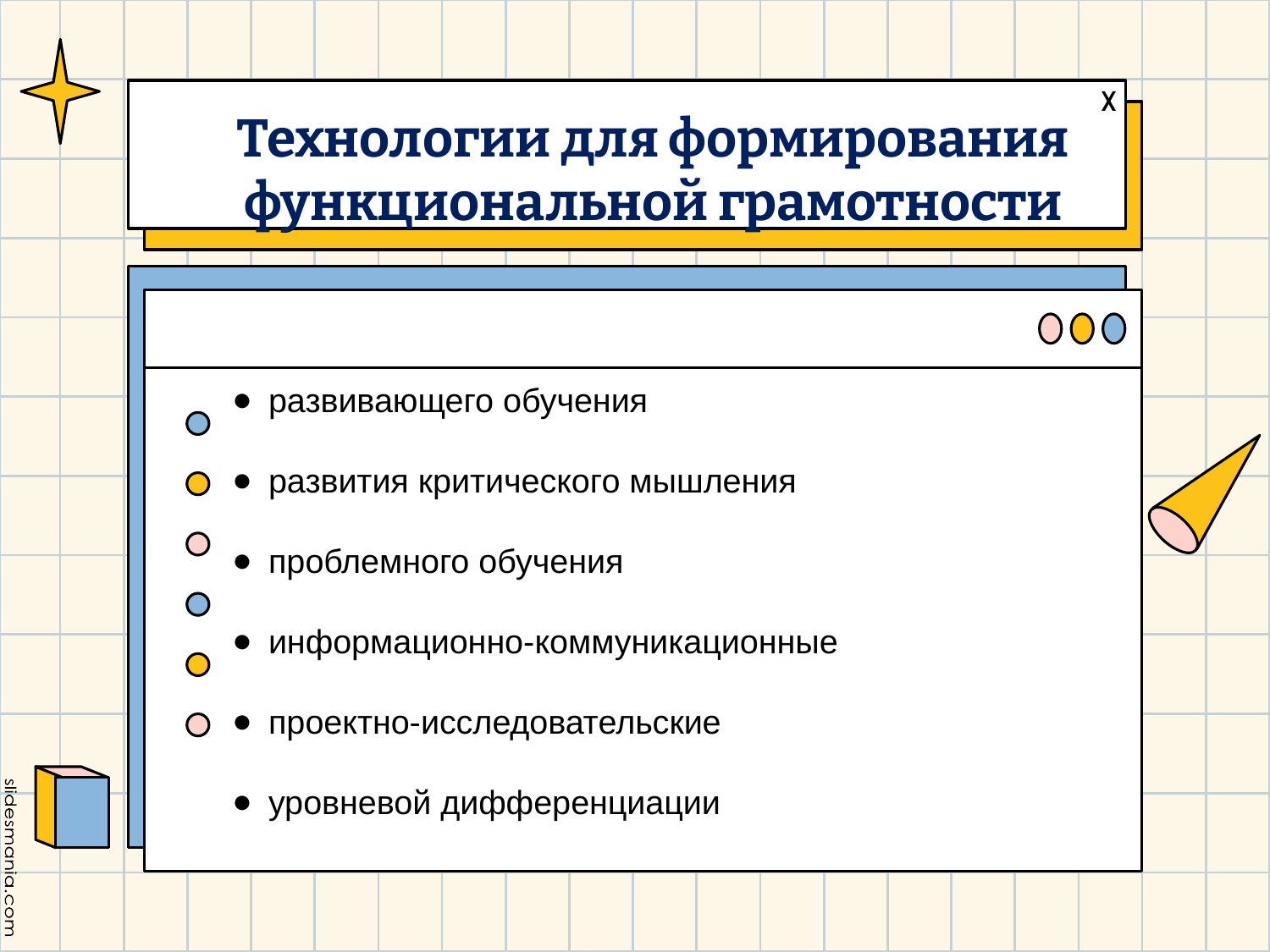

# Технологии для формирования функциональной грамотности
развивающего обучения
развития критического мышления
проблемного обучения
информационно-коммуникационные
проектно-исследовательские
уровневой дифференциации